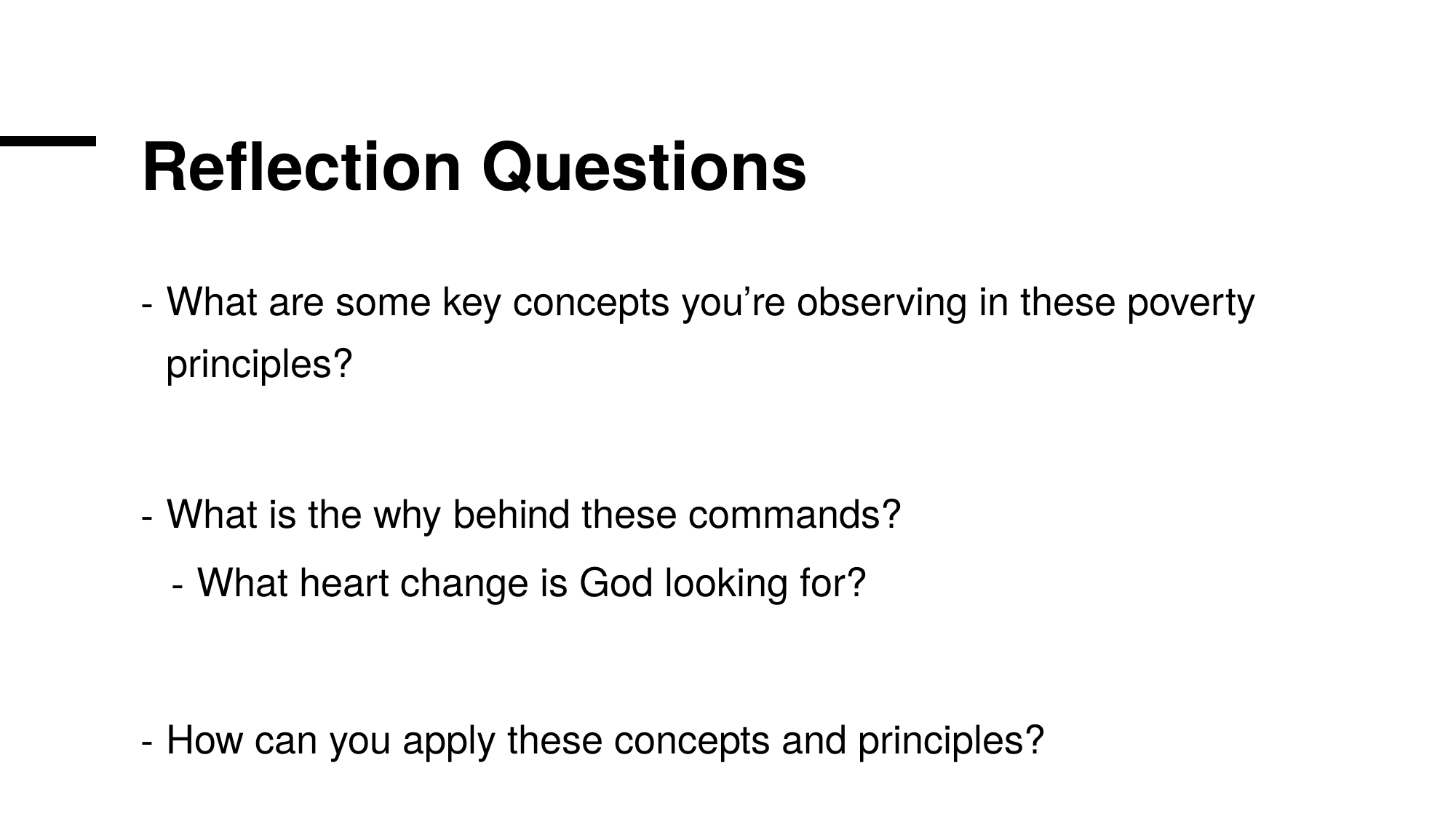

# Reflection Questions
What are some key concepts you’re observing in these poverty principles?

What is the why behind these commands?
What heart change is God looking for?

How can you apply these concepts and principles?